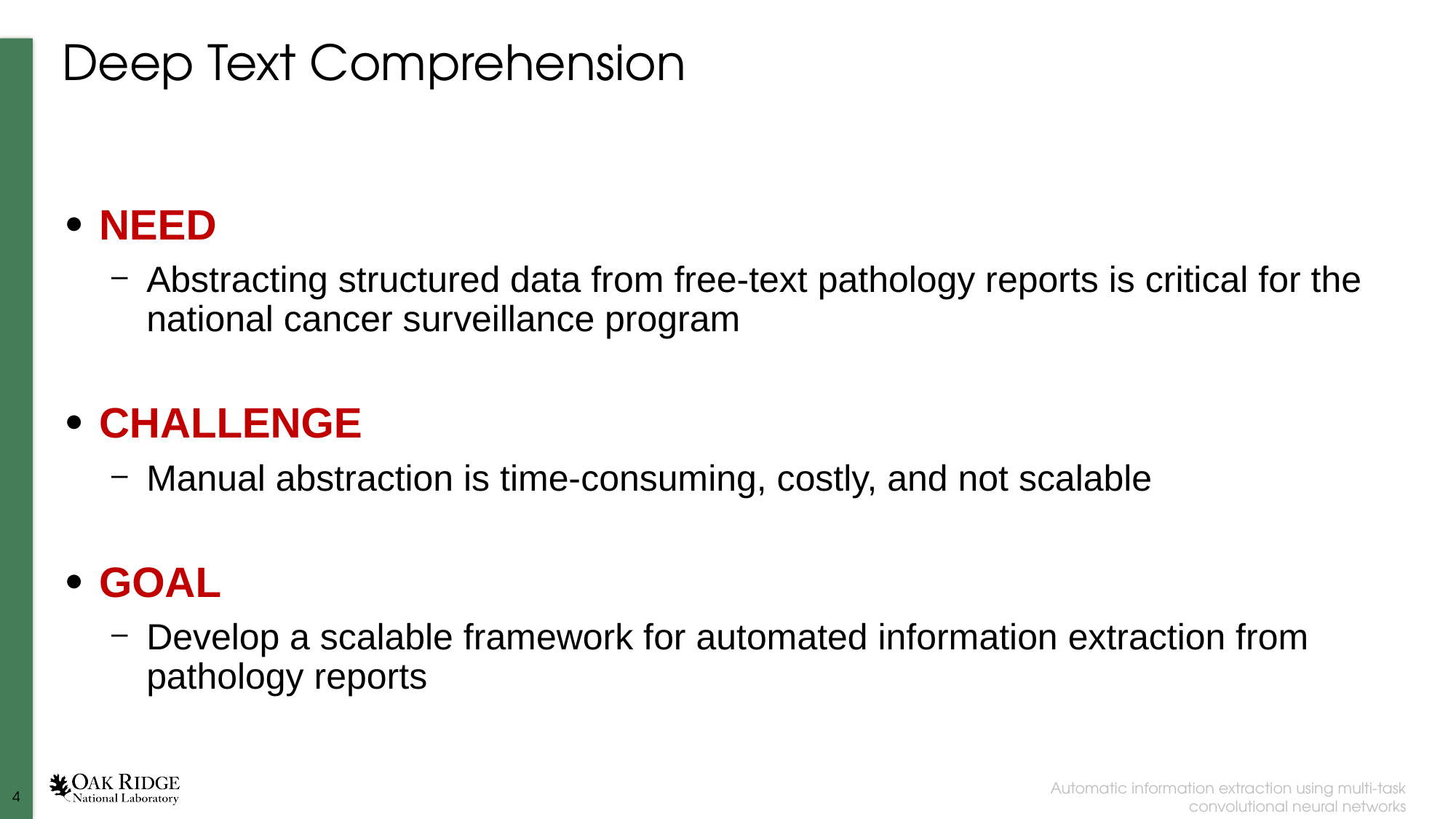

# Deep Text Comprehension
NEED
Abstracting structured data from free-text pathology reports is critical for the national cancer surveillance program

CHALLENGE
Manual abstraction is time-consuming, costly, and not scalable

GOAL
Develop a scalable framework for automated information extraction from pathology reports